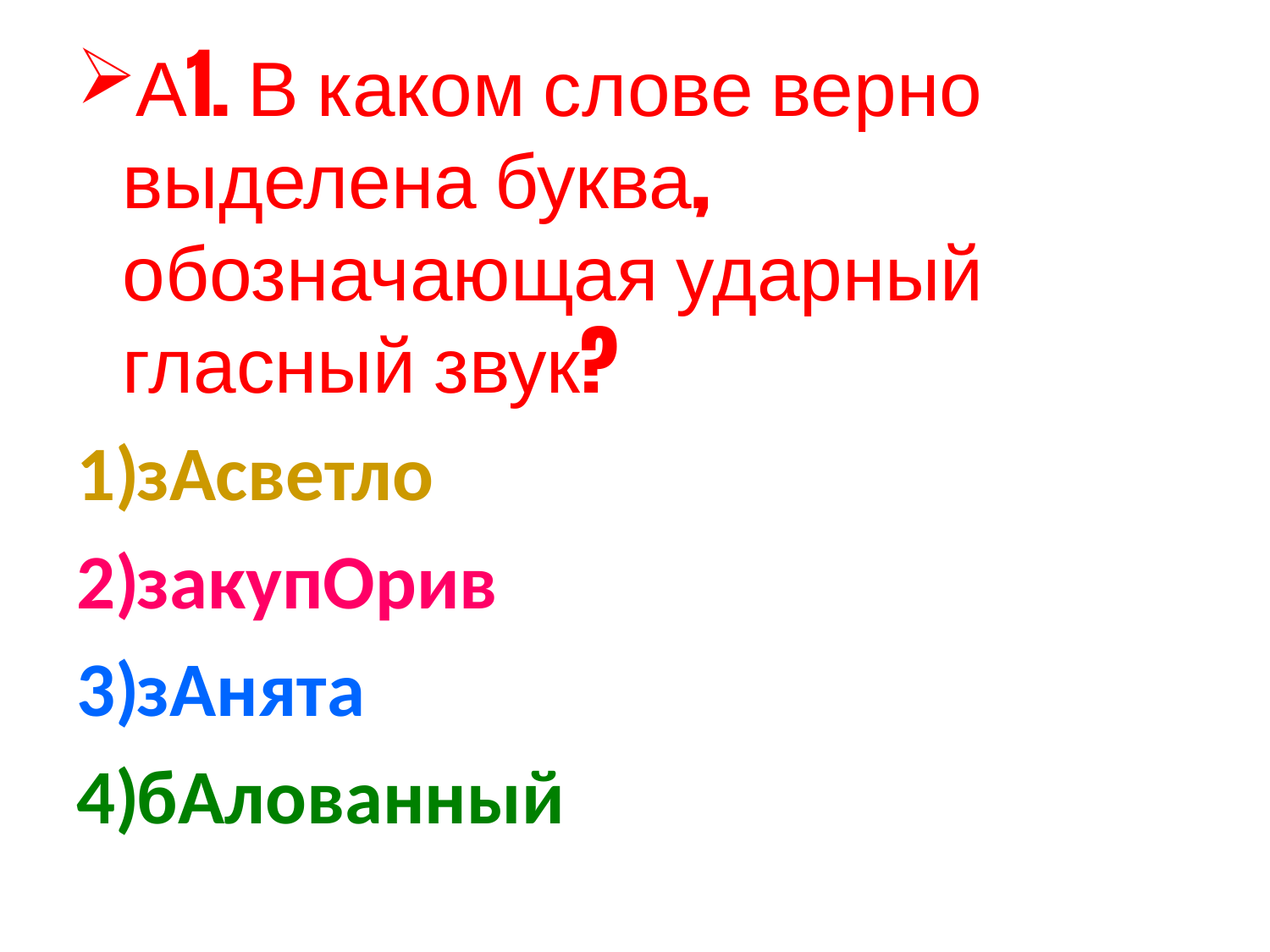

А1. В каком слове верно выделена буква, обозначающая ударный гласный звук?
зАсветло
закупОрив
зАнята
бАлованный